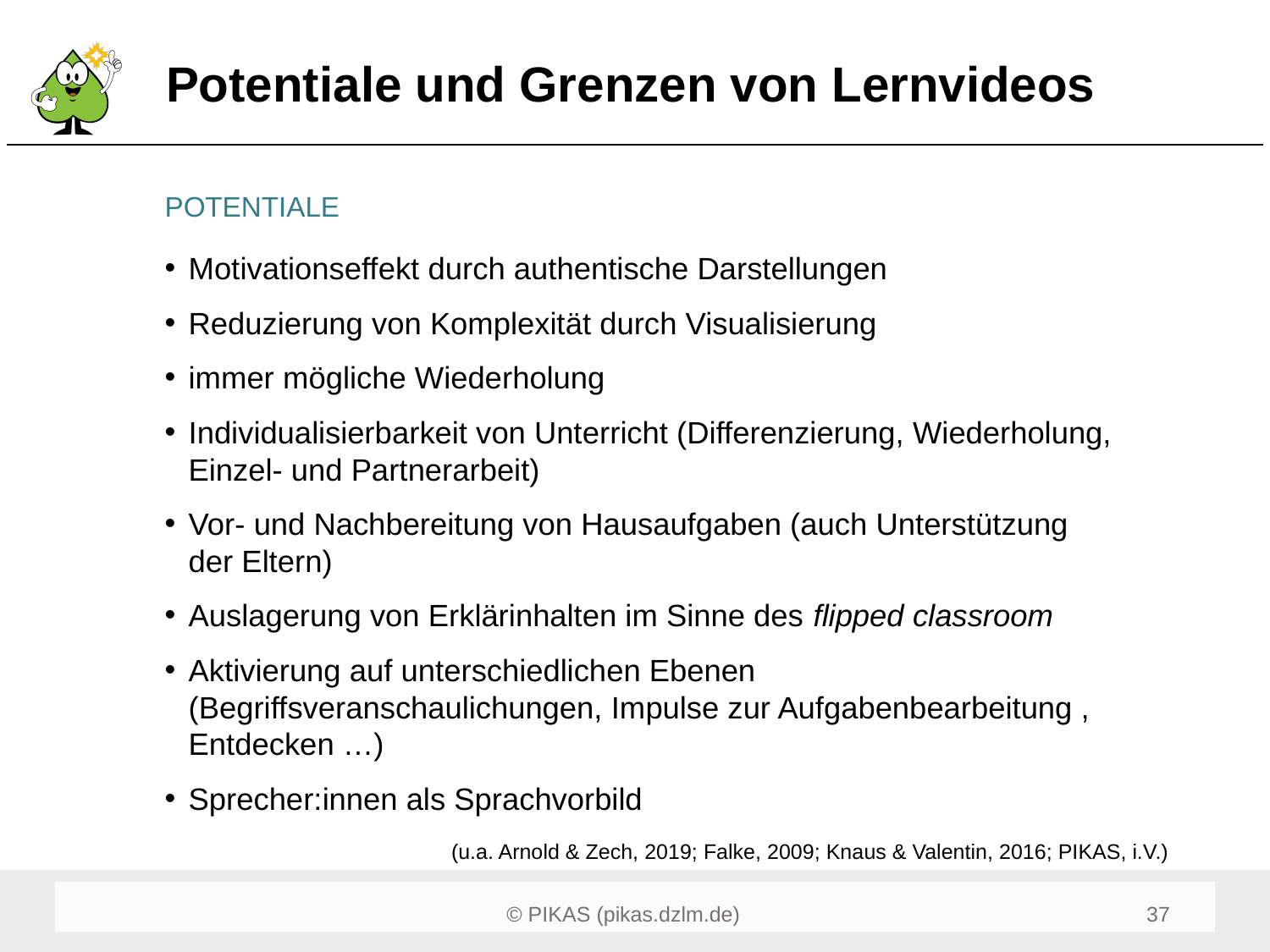

# Potentiale und Grenzen von Lernvideos
POTENTIALE
Motivationseffekt durch authentische Darstellungen
Reduzierung von Komplexität durch Visualisierung
immer mögliche Wiederholung
Individualisierbarkeit von Unterricht (Differenzierung, Wiederholung, Einzel- und Partnerarbeit)
Vor- und Nachbereitung von Hausaufgaben (auch Unterstützung der Eltern)
Auslagerung von Erklärinhalten im Sinne des flipped classroom
Aktivierung auf unterschiedlichen Ebenen (Begriffsveranschaulichungen, Impulse zur Aufgabenbearbeitung , Entdecken …)
Sprecher:innen als Sprachvorbild
(u.a. Arnold & Zech, 2019; Falke, 2009; Knaus & Valentin, 2016; PIKAS, i.V.)

37